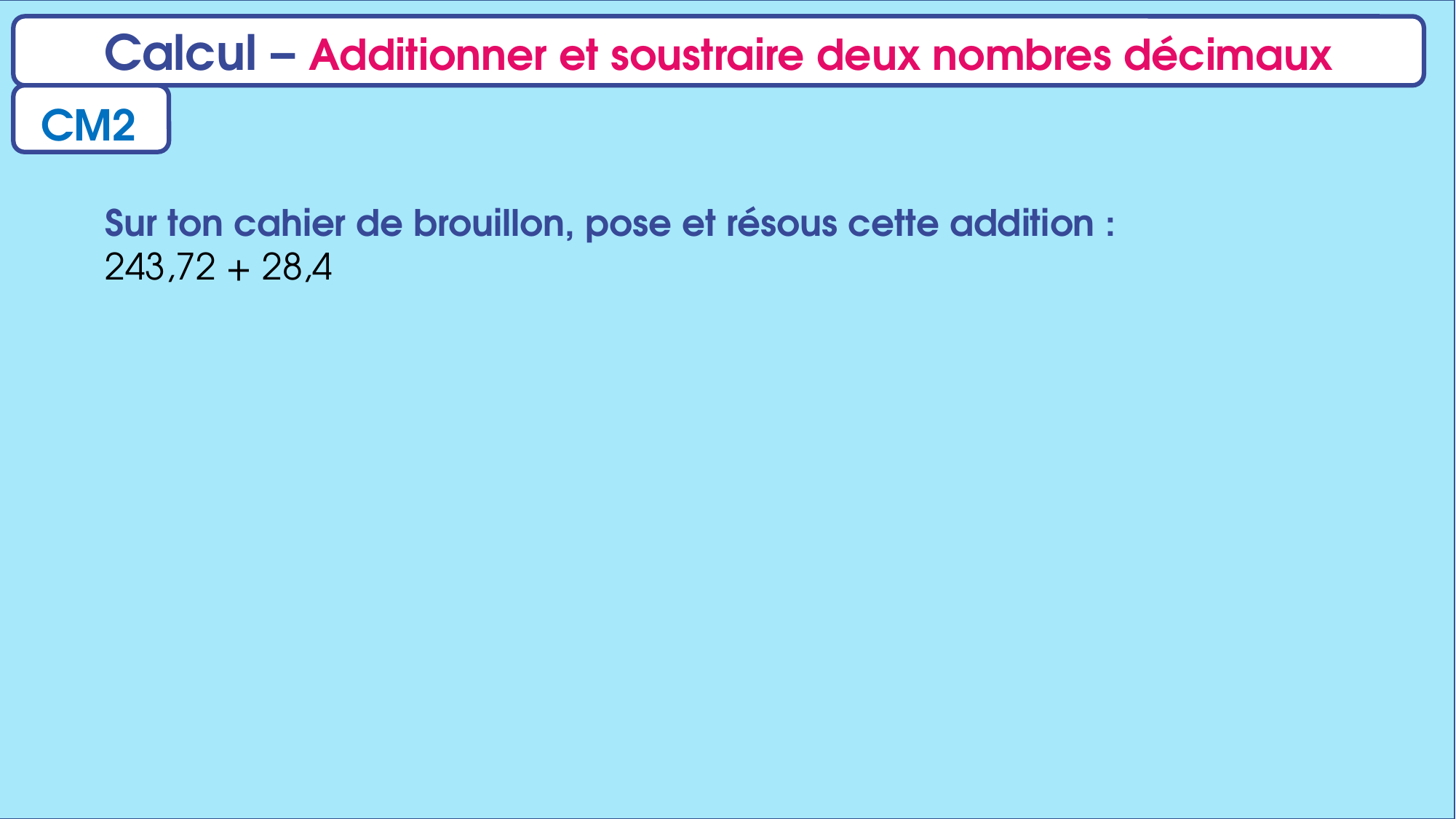

Calcul – Additionner et soustraire deux nombres décimaux

CM2
Sur ton cahier de brouillon, pose et résous cette addition :
243,72 + 28,4
www.maitresseherisson.com